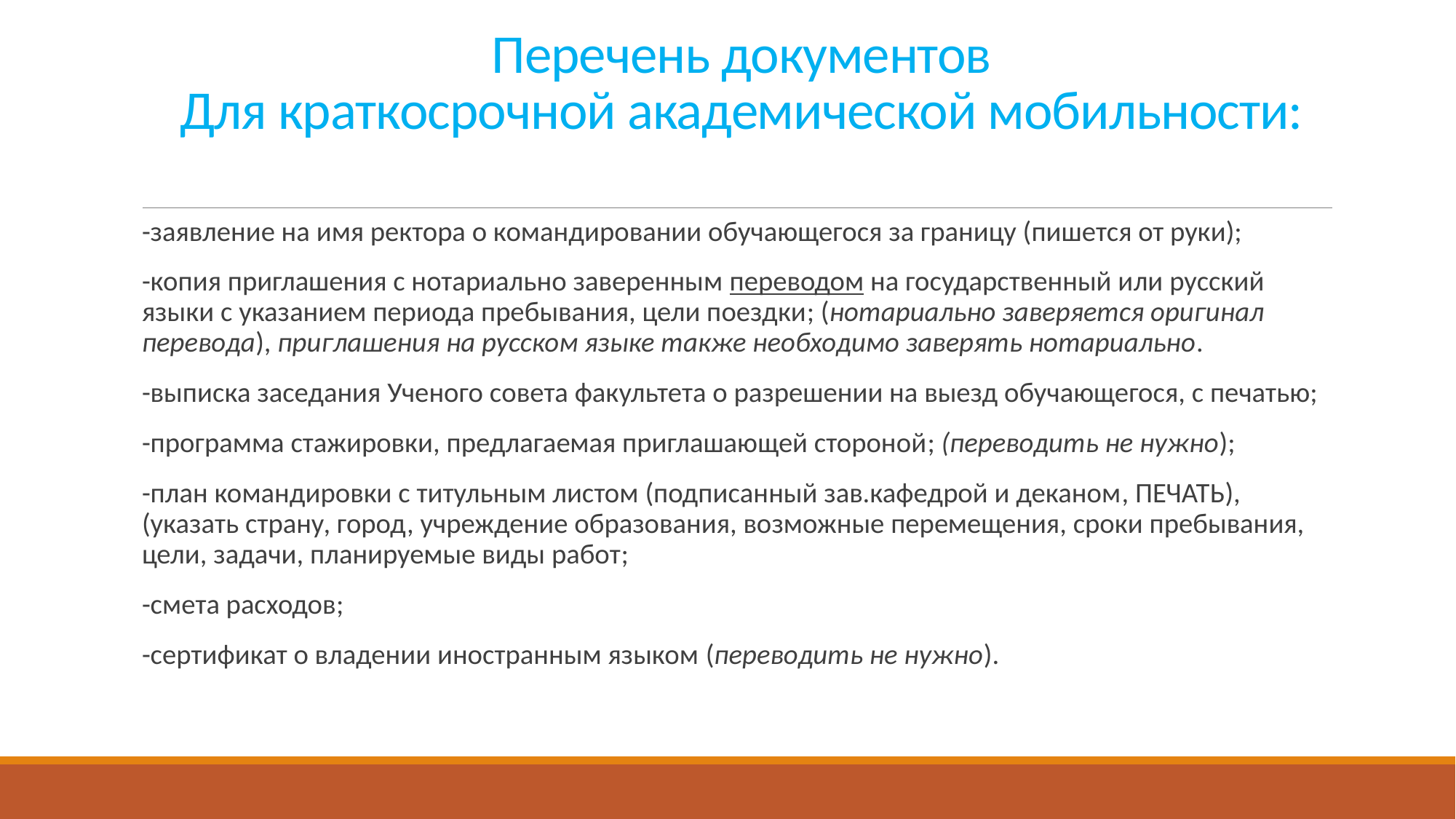

# Перечень документов Для краткосрочной академической мобильности:
-заявление на имя ректора о командировании обучающегося за границу (пишется от руки);
-копия приглашения с нотариально заверенным переводом на государственный или русский языки с указанием периода пребывания, цели поездки; (нотариально заверяется оригинал перевода), приглашения на русском языке также необходимо заверять нотариально.
-выписка заседания Ученого совета факультета о разрешении на выезд обучающегося, с печатью;
-программа стажировки, предлагаемая приглашающей стороной; (переводить не нужно);
-план командировки с титульным листом (подписанный зав.кафедрой и деканом, ПЕЧАТЬ), (указать страну, город, учреждение образования, возможные перемещения, сроки пребывания, цели, задачи, планируемые виды работ;
-смета расходов;
-сертификат о владении иностранным языком (переводить не нужно).